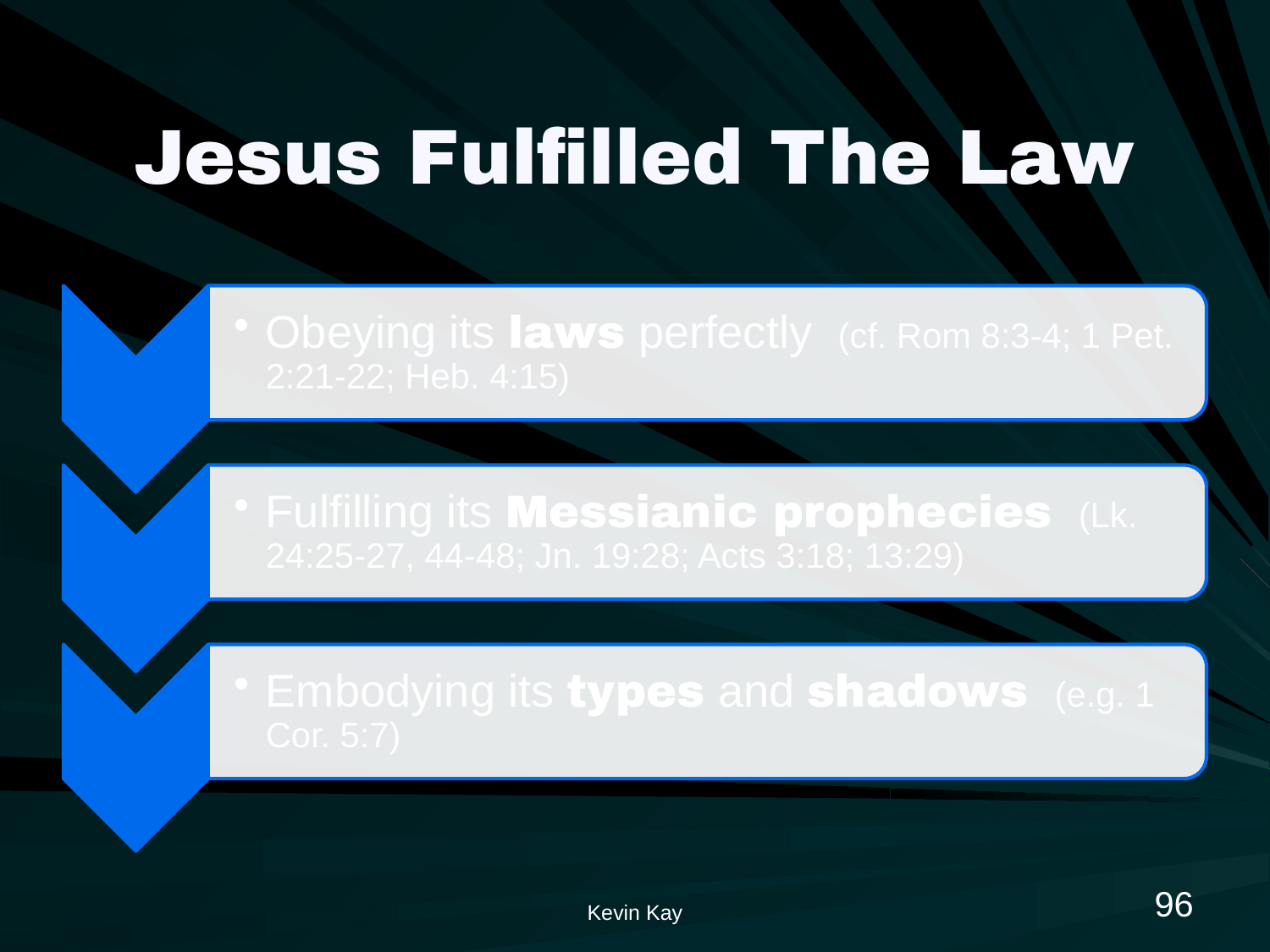

# Jesus Fulfilled The Law

Obeying its laws perfectly  (cf. Rom 8:3-4; 1 Pet. 2:21-22; Heb. 4:15)

Fulfilling its Messianic prophecies  (Lk. 24:25-27, 44-48; Jn. 19:28; Acts 3:18; 13:29)

Embodying its types and shadows  (e.g. 1 Cor. 5:7)
96
Kevin Kay